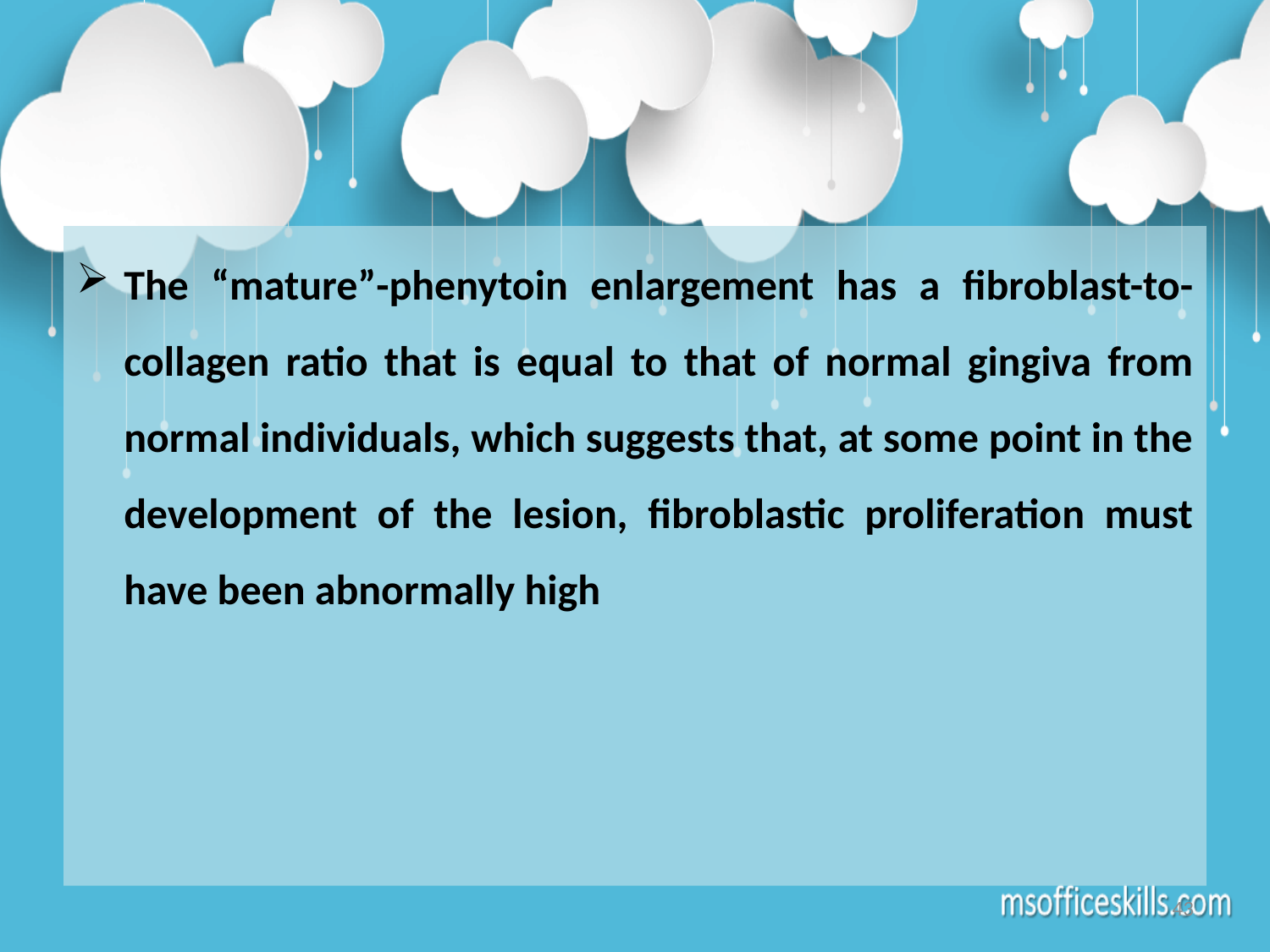

The “mature”-phenytoin enlargement has a fibroblast-to-collagen ratio that is equal to that of normal gingiva from normal individuals, which suggests that, at some point in the development of the lesion, fibroblastic proliferation must have been abnormally high
43